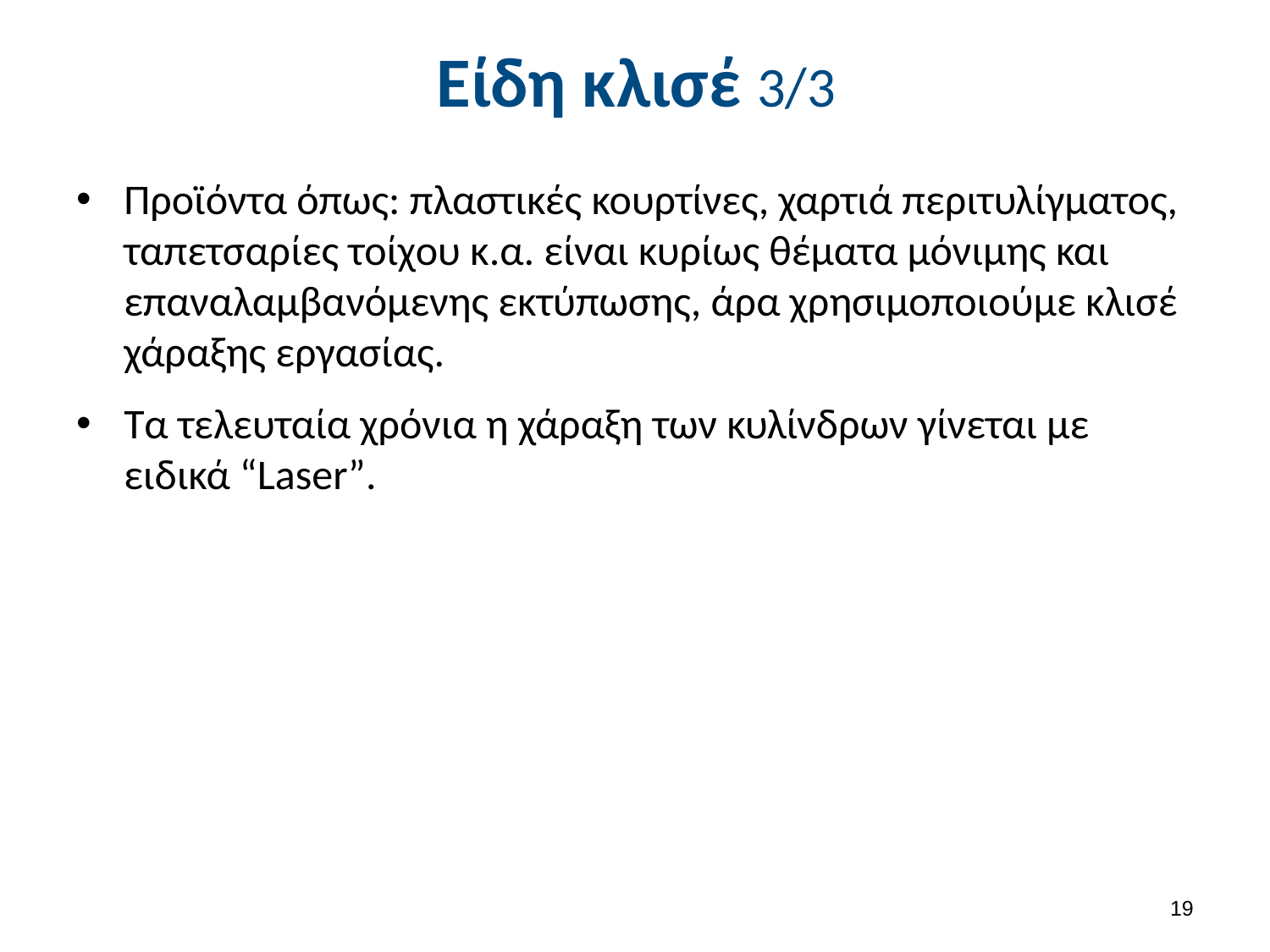

# Είδη κλισέ 3/3
Προϊόντα όπως: πλαστικές κουρτίνες, χαρτιά περιτυλίγματος, ταπετσαρίες τοίχου κ.α. είναι κυρίως θέματα μόνιμης και επαναλαμβανόμενης εκτύπωσης, άρα χρησιμοποιούμε κλισέ χάραξης εργασίας.
Τα τελευταία χρόνια η χάραξη των κυλίνδρων γίνεται με ειδικά “Laser”.
19